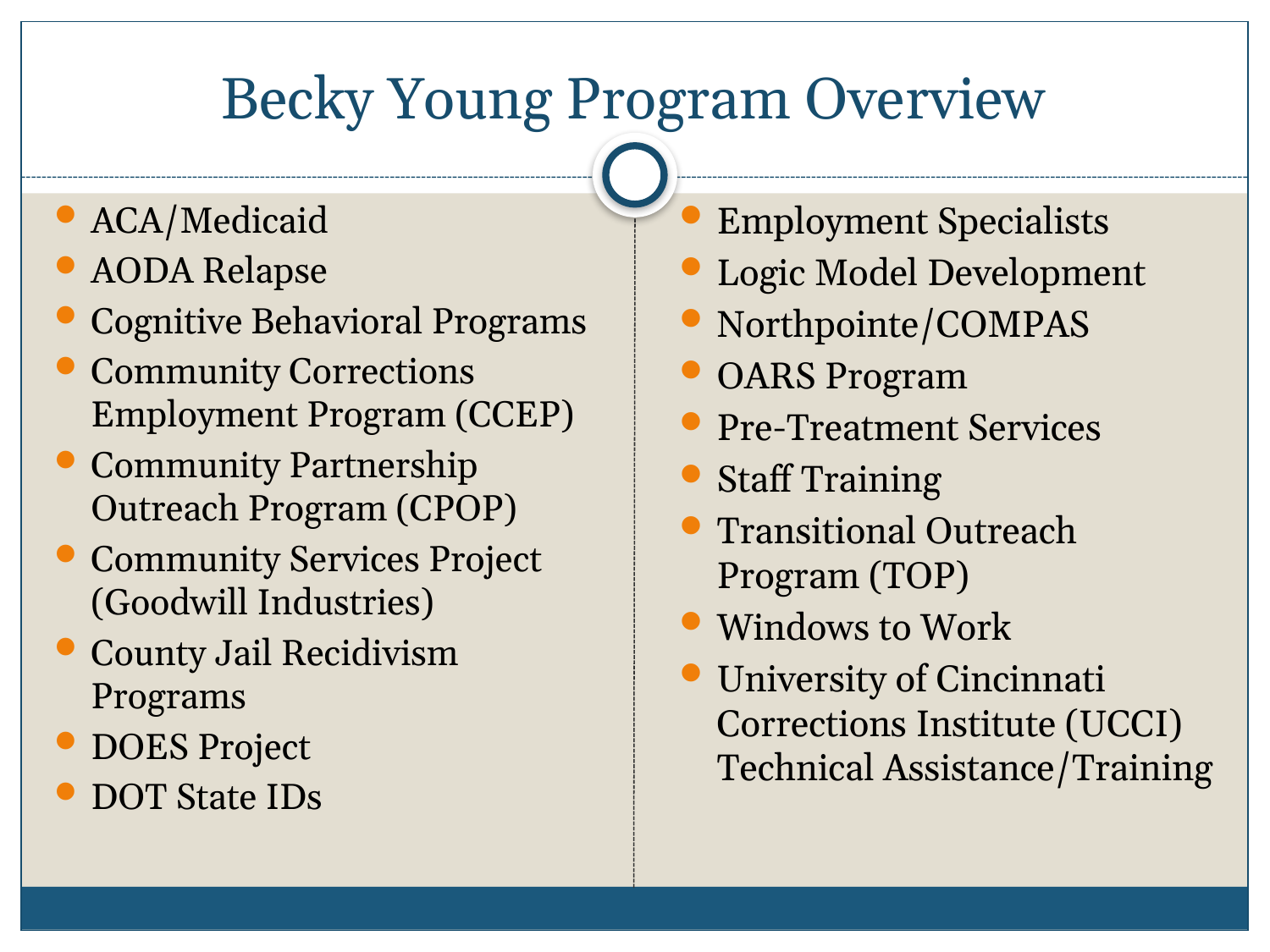

# Becky Young Program Overview
ACA/Medicaid
AODA Relapse
Cognitive Behavioral Programs
Community Corrections Employment Program (CCEP)
Community Partnership Outreach Program (CPOP)
Community Services Project (Goodwill Industries)
County Jail Recidivism Programs
DOES Project
DOT State IDs
Employment Specialists
Logic Model Development
Northpointe/COMPAS
OARS Program
Pre-Treatment Services
Staff Training
Transitional Outreach Program (TOP)
Windows to Work
University of Cincinnati Corrections Institute (UCCI) Technical Assistance/Training